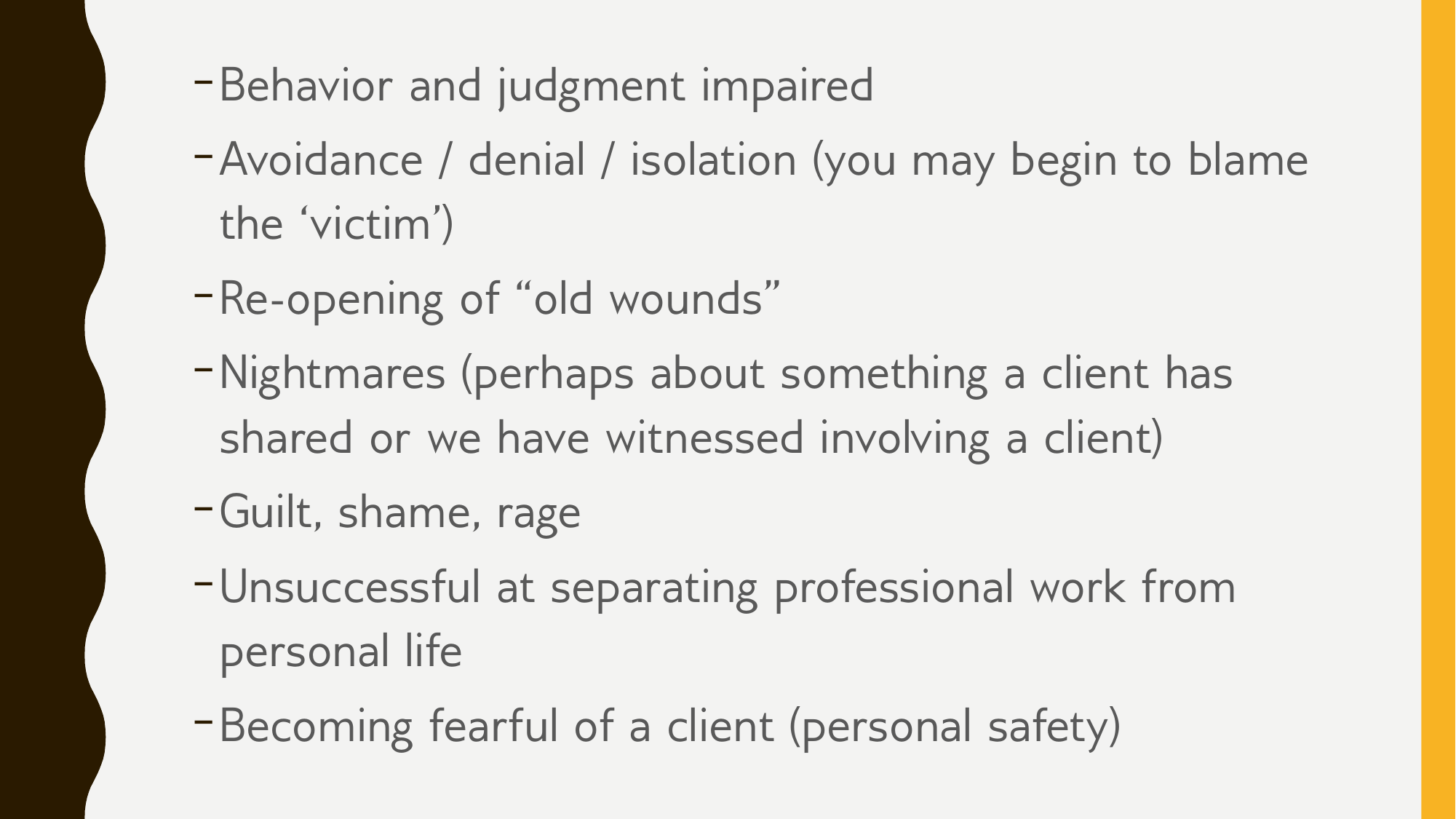

Behavior and judgment impaired
Avoidance / denial / isolation (you may begin to blame the ‘victim’)
Re-opening of “old wounds”
Nightmares (perhaps about something a client has shared or we have witnessed involving a client)
Guilt, shame, rage
Unsuccessful at separating professional work from personal life
Becoming fearful of a client (personal safety)